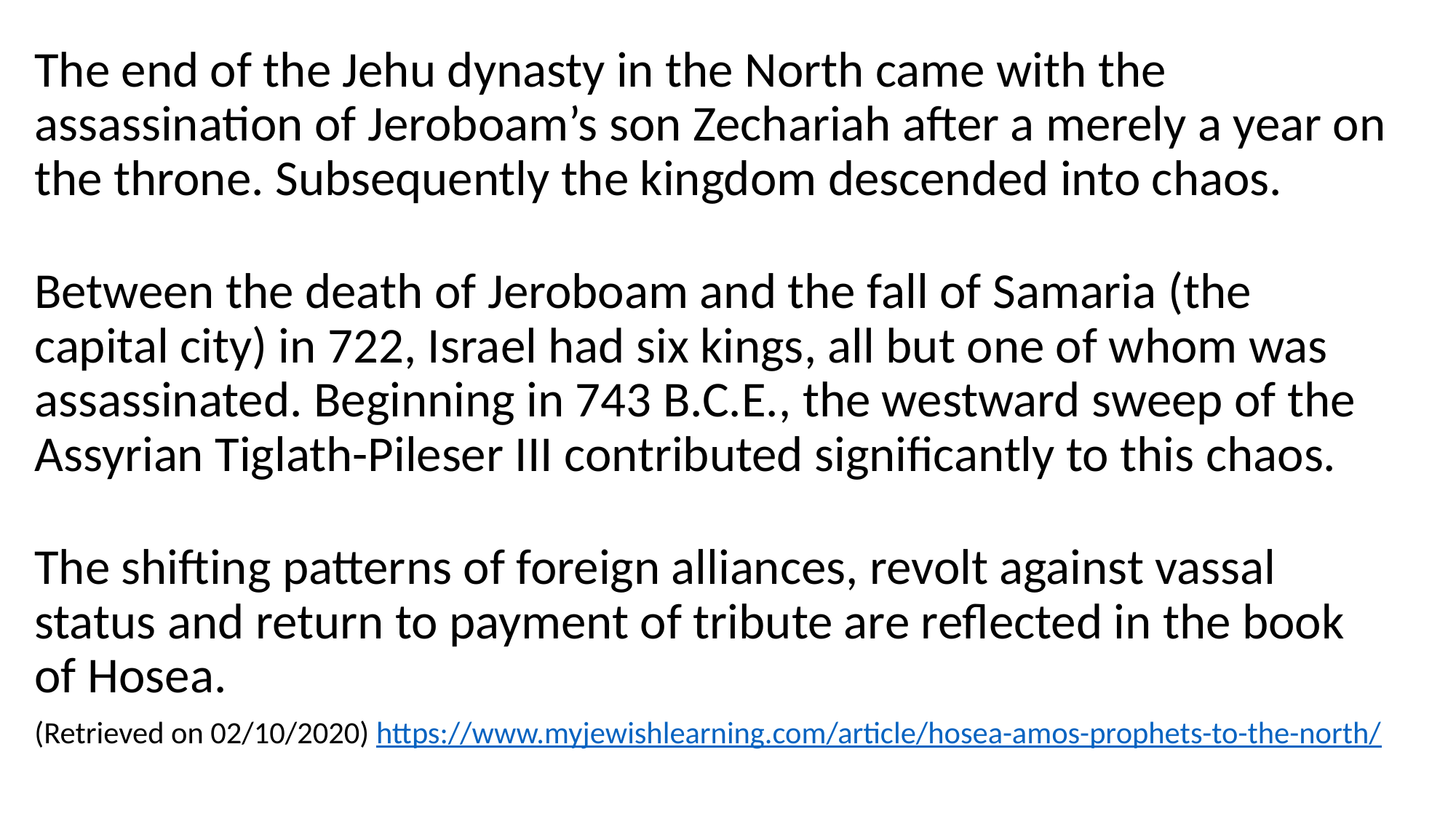

The end of the Jehu dynasty in the North came with the assassination of Jeroboam’s son Zechariah after a merely a year on the throne. Subsequently the kingdom descended into chaos.

Between the death of Jeroboam and the fall of Samaria (the capital city) in 722, Israel had six kings, all but one of whom was assassinated. Beginning in 743 B.C.E., the westward sweep of the Assyrian Tiglath-Pileser III contributed significantly to this chaos.

The shifting patterns of foreign alliances, revolt against vassal status and return to payment of tribute are reflected in the book of Hosea.
(Retrieved on 02/10/2020) https://www.myjewishlearning.com/article/hosea-amos-prophets-to-the-north/